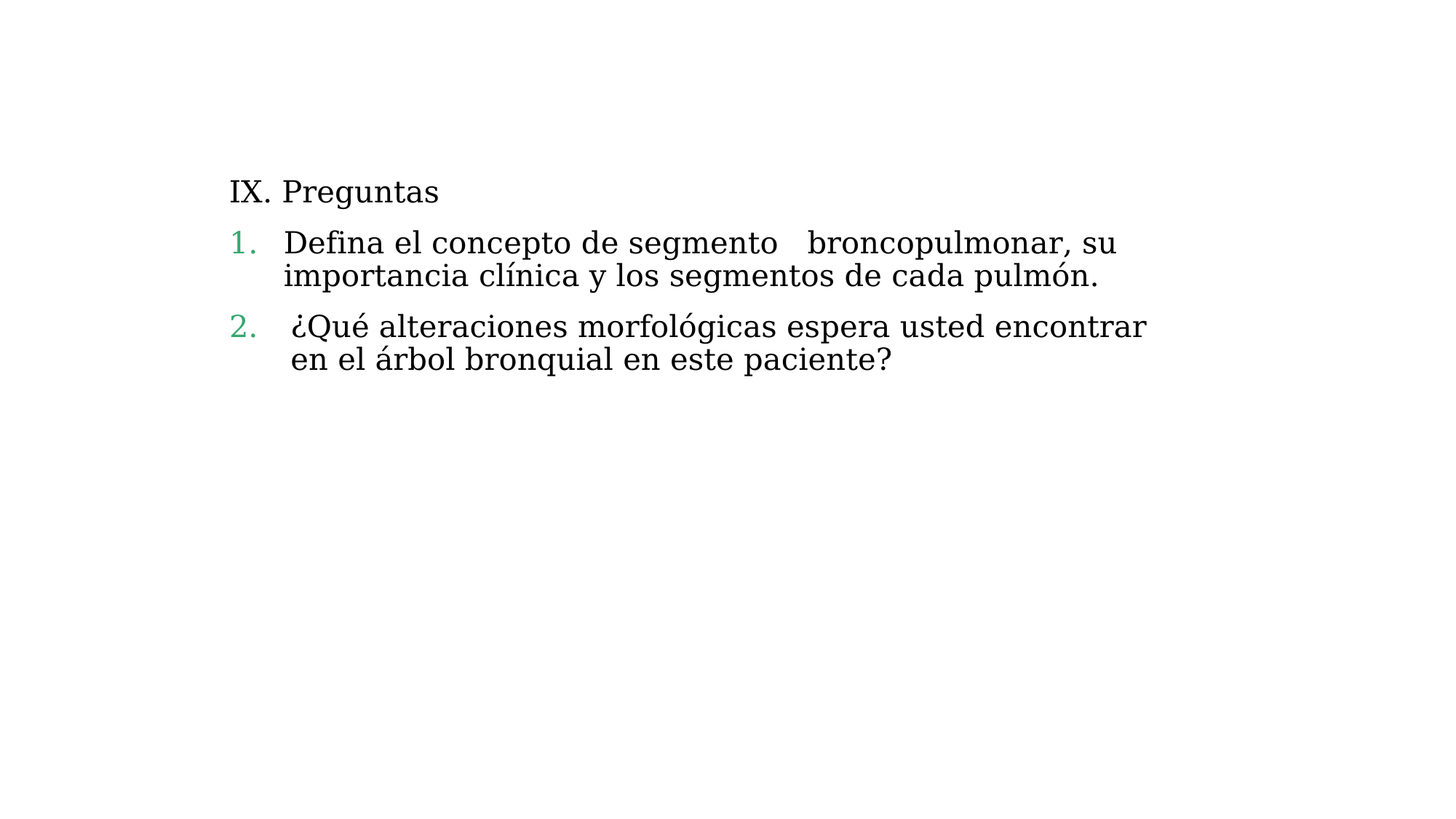

IX. Preguntas
Defina el concepto de segmento   broncopulmonar, su importancia clínica y los segmentos de cada pulmón.
¿Qué alteraciones morfológicas espera usted encontrar en el árbol bronquial en este paciente?

Dra. Hilda Milagros Aguilera Perera. Profesora Auxiliar